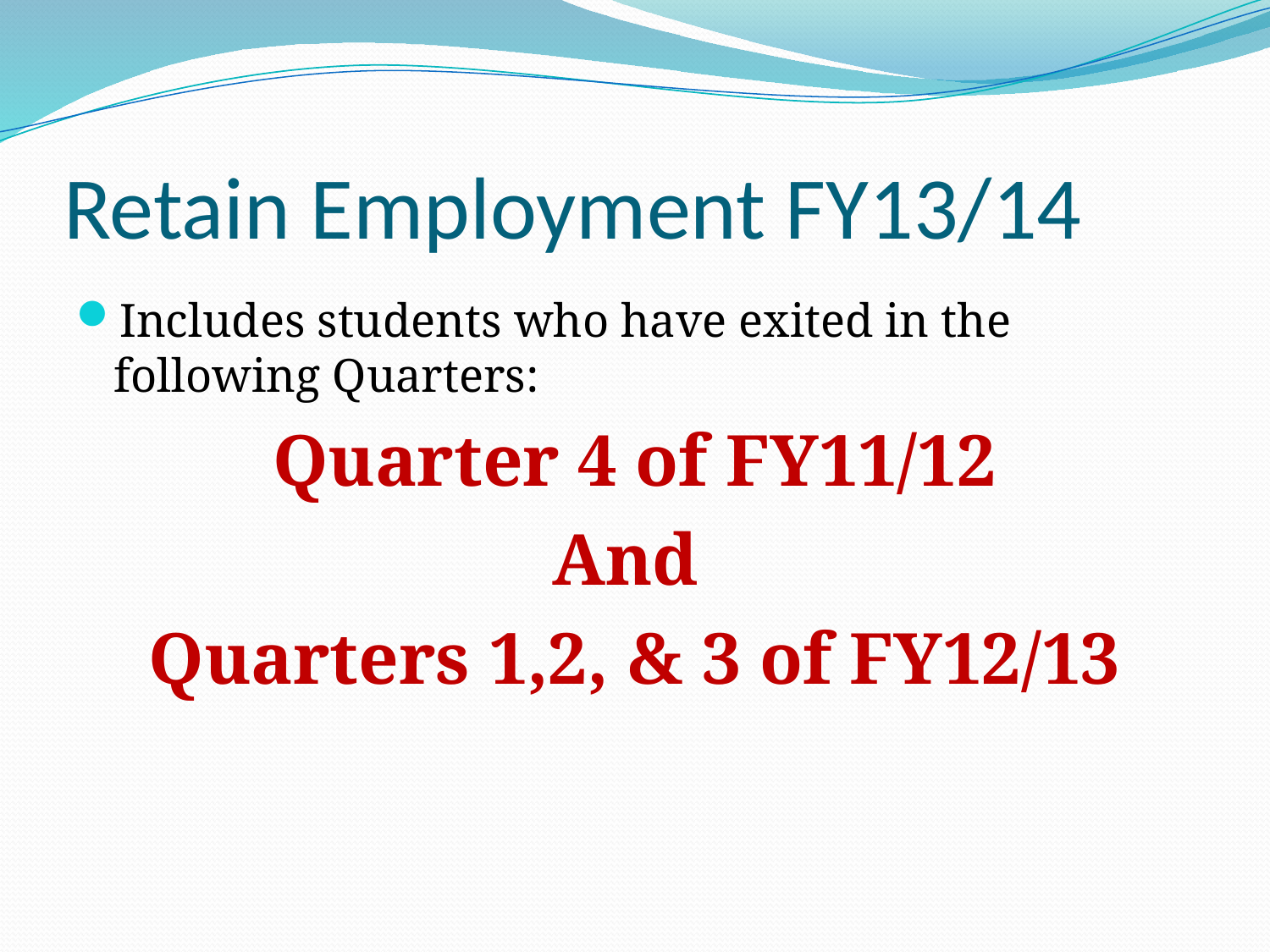

# Retain Employment FY13/14
Includes students who have exited in the following Quarters:
Quarter 4 of FY11/12
And
Quarters 1,2, & 3 of FY12/13